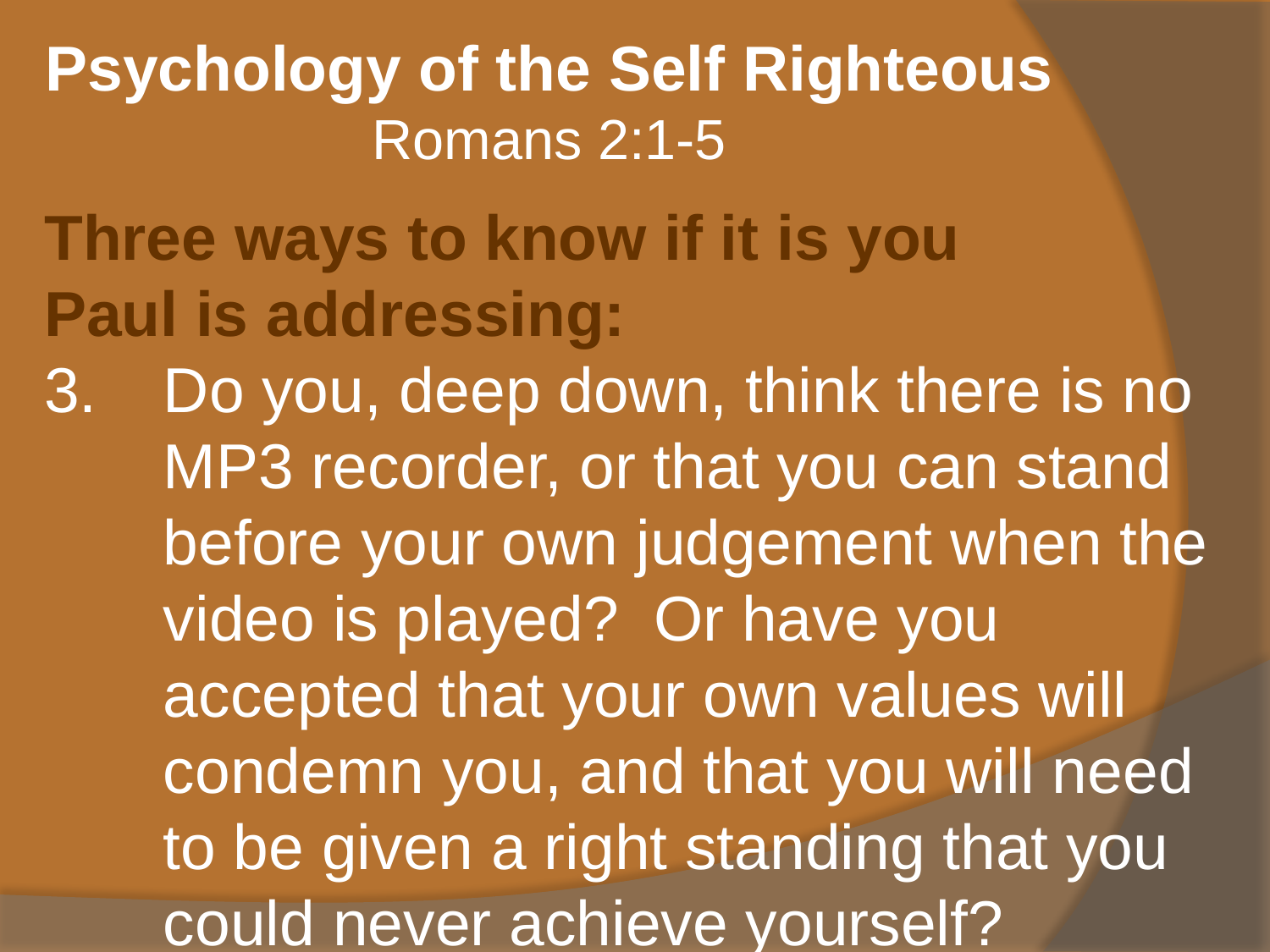

Psychology of the Self Righteous
Romans 2:1-5
Three ways to know if it is you
Paul is addressing:
Do you, deep down, think there is no MP3 recorder, or that you can stand before your own judgement when the video is played?  Or have you accepted that your own values will condemn you, and that you will need to be given a right standing that you could never achieve yourself?